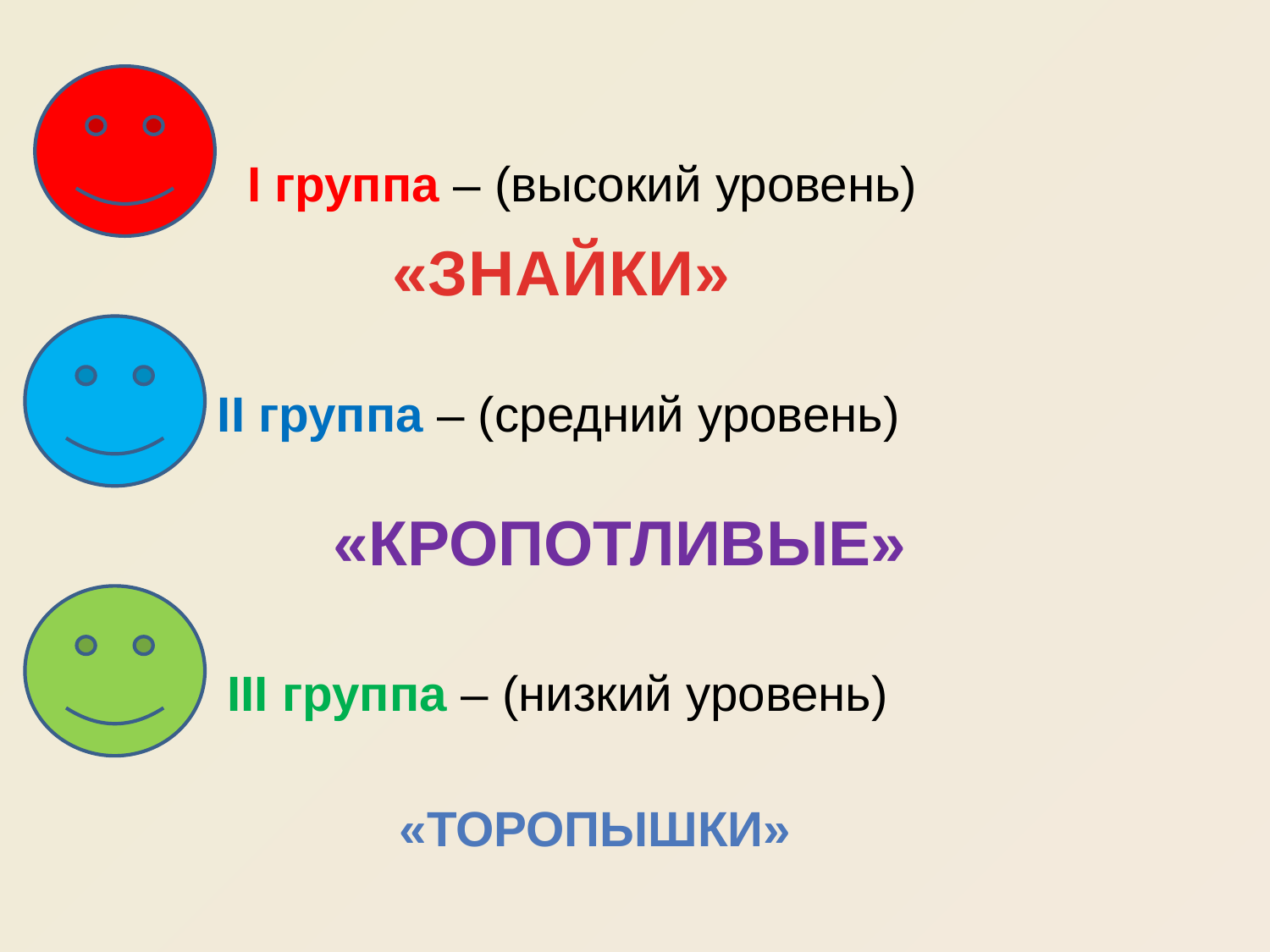

Ι группа – (высокий уровень)
«ЗНАЙКИ»

ΙΙ группа – (средний уровень)

«КРОПОТЛИВЫЕ»

ΙΙΙ группа – (низкий уровень)
«Торопышки»